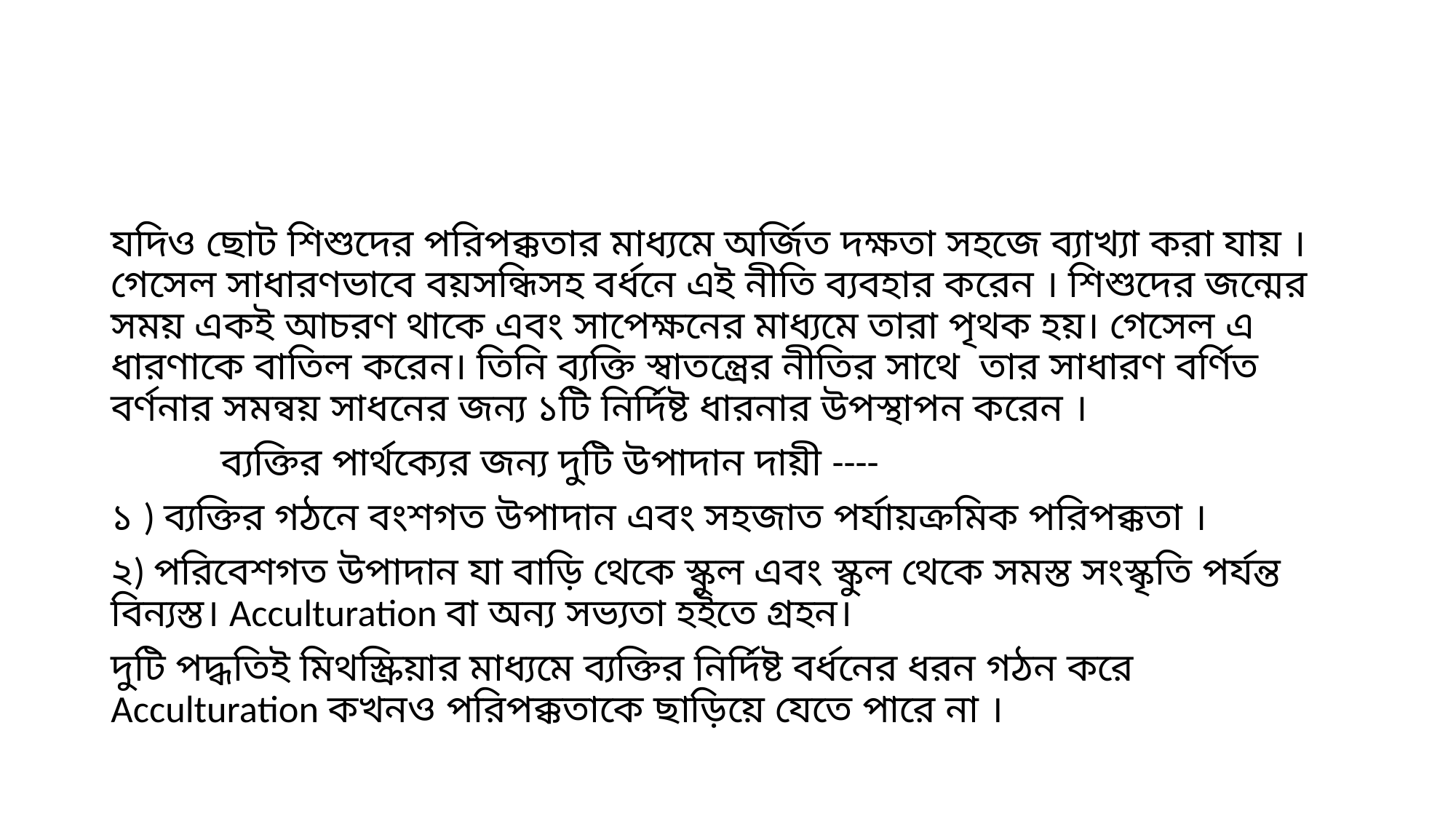

#
যদিও ছোট শিশুদের পরিপক্কতার মাধ্যমে অর্জিত দক্ষতা সহজে ব্যাখ্যা করা যায় । গেসেল সাধারণভাবে বয়সন্ধিসহ বর্ধনে এই নীতি ব্যবহার করেন । শিশুদের জন্মের সময় একই আচরণ থাকে এবং সাপেক্ষনের মাধ্যমে তারা পৃথক হয়। গেসেল এ ধারণাকে বাতিল করেন। তিনি ব্যক্তি স্বাতন্ত্রের নীতির সাথে  তার সাধারণ বর্ণিত বর্ণনার সমন্বয় সাধনের জন্য ১টি নির্দিষ্ট ধারনার উপস্থাপন করেন ।
           ব্যক্তির পার্থক্যের জন্য দুটি উপাদান দায়ী ----
১ ) ব্যক্তির গঠনে বংশগত উপাদান এবং সহজাত পর্যায়ক্রমিক পরিপক্কতা ।
২) পরিবেশগত উপাদান যা বাড়ি থেকে স্কুল এবং স্কুল থেকে সমস্ত সংস্কৃতি পর্যন্ত বিন্যস্ত। Acculturation বা অন্য সভ্যতা হইতে গ্রহন।
দুটি পদ্ধতিই মিথস্ক্রিয়ার মাধ্যমে ব্যক্তির নির্দিষ্ট বর্ধনের ধরন গঠন করে Acculturation কখনও পরিপক্কতাকে ছাড়িয়ে যেতে পারে না ।